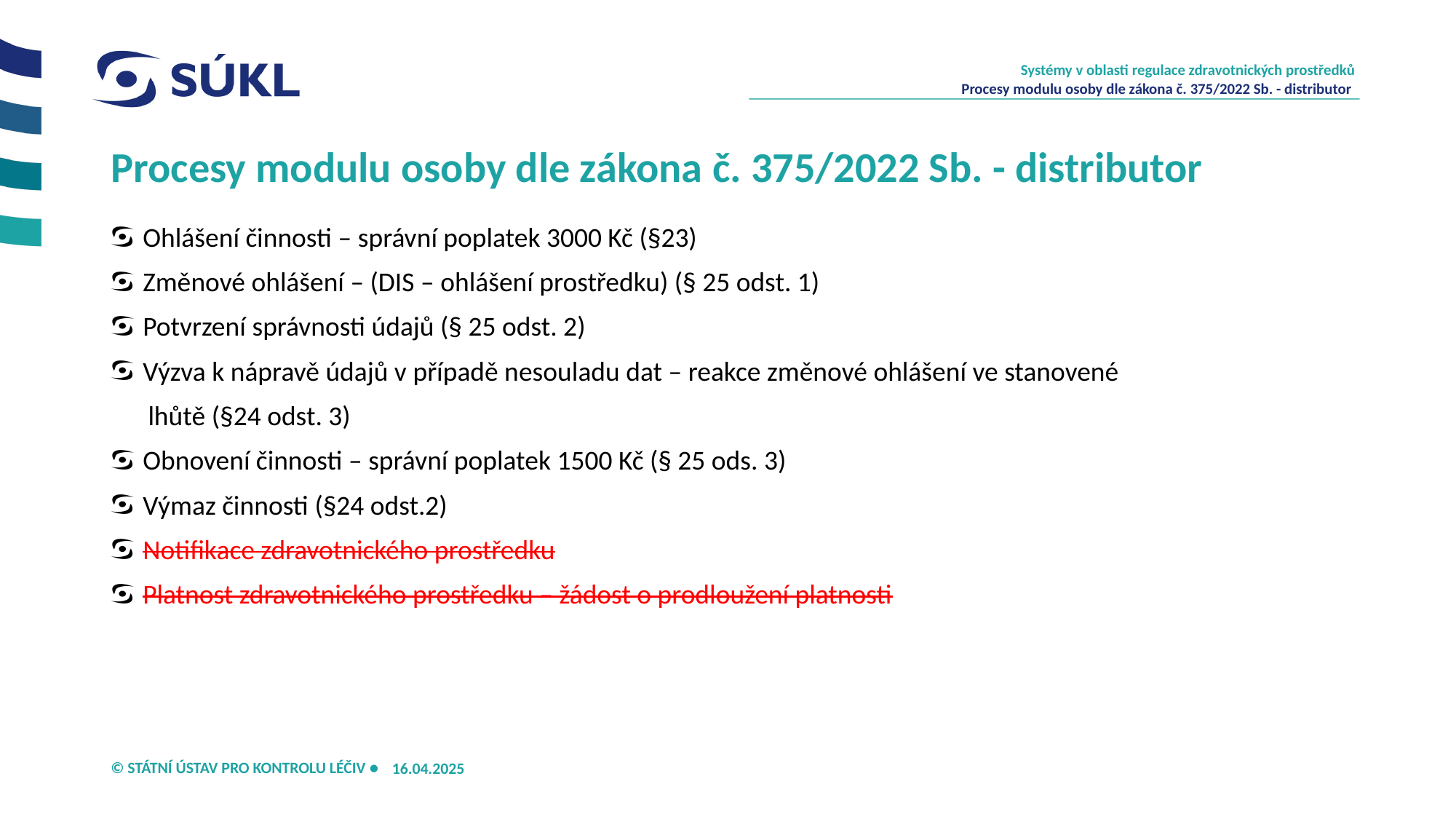

Systémy v oblasti regulace zdravotnických prostředků
Procesy modulu osoby dle zákona č. 375/2022 Sb. - distributor
# Procesy modulu osoby dle zákona č. 375/2022 Sb. - distributor
Ohlášení činnosti – správní poplatek 3000 Kč (§23)
Změnové ohlášení – (DIS – ohlášení prostředku) (§ 25 odst. 1)
Potvrzení správnosti údajů (§ 25 odst. 2)
Výzva k nápravě údajů v případě nesouladu dat – reakce změnové ohlášení ve stanovené
      lhůtě (§24 odst. 3)
Obnovení činnosti – správní poplatek 1500 Kč (§ 25 ods. 3)
Výmaz činnosti (§24 odst.2)
Notifikace zdravotnického prostředku
Platnost zdravotnického prostředku – žádost o prodloužení platnosti
16.04.2025